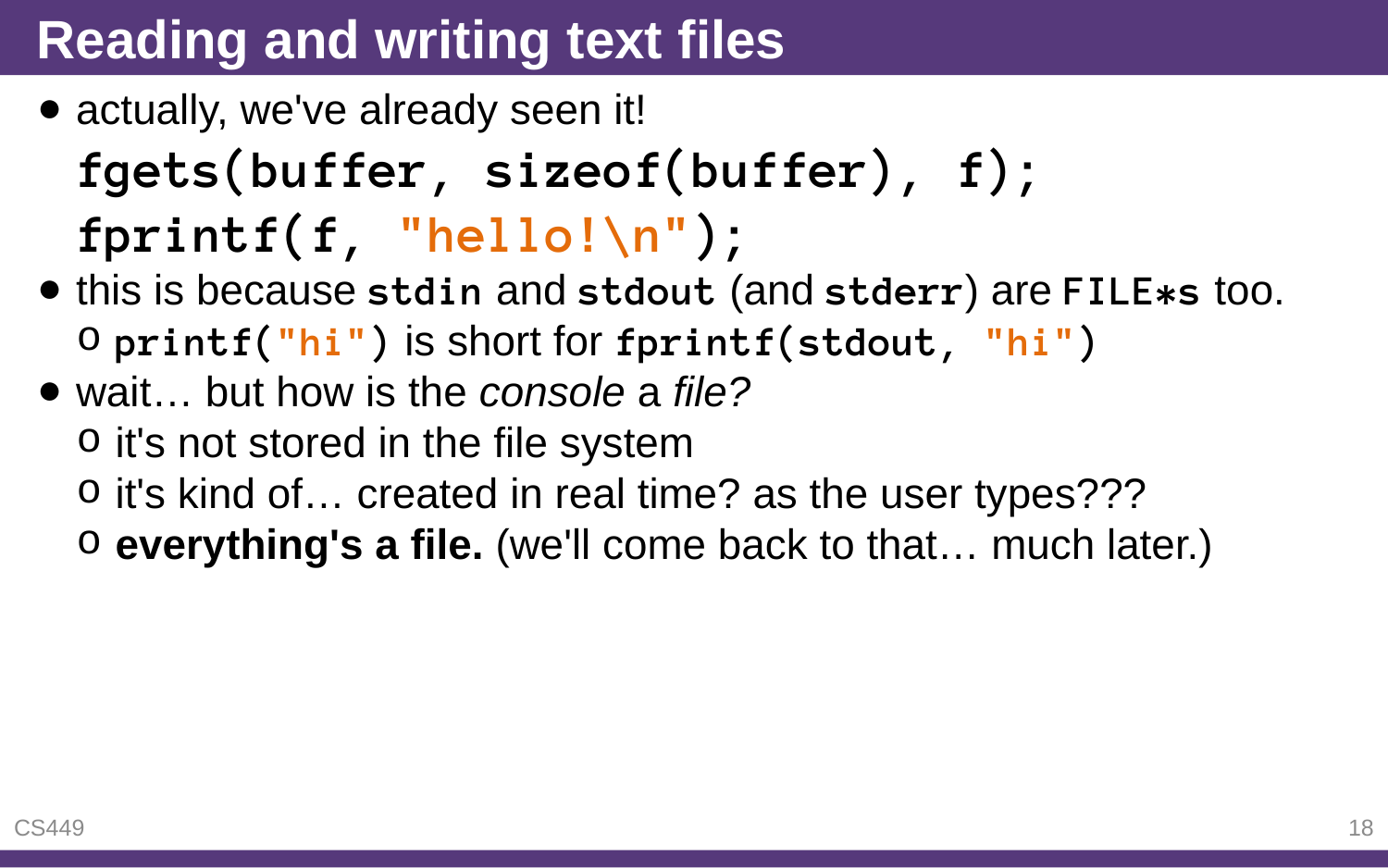

# Reading and writing text files
actually, we've already seen it!
fgets(buffer, sizeof(buffer), f);
fprintf(f, "hello!\n");
this is because stdin and stdout (and stderr) are FILE*s too.
printf("hi") is short for fprintf(stdout, "hi")
wait… but how is the console a file?
it's not stored in the file system
it's kind of… created in real time? as the user types???
everything's a file. (we'll come back to that… much later.)
CS449
18